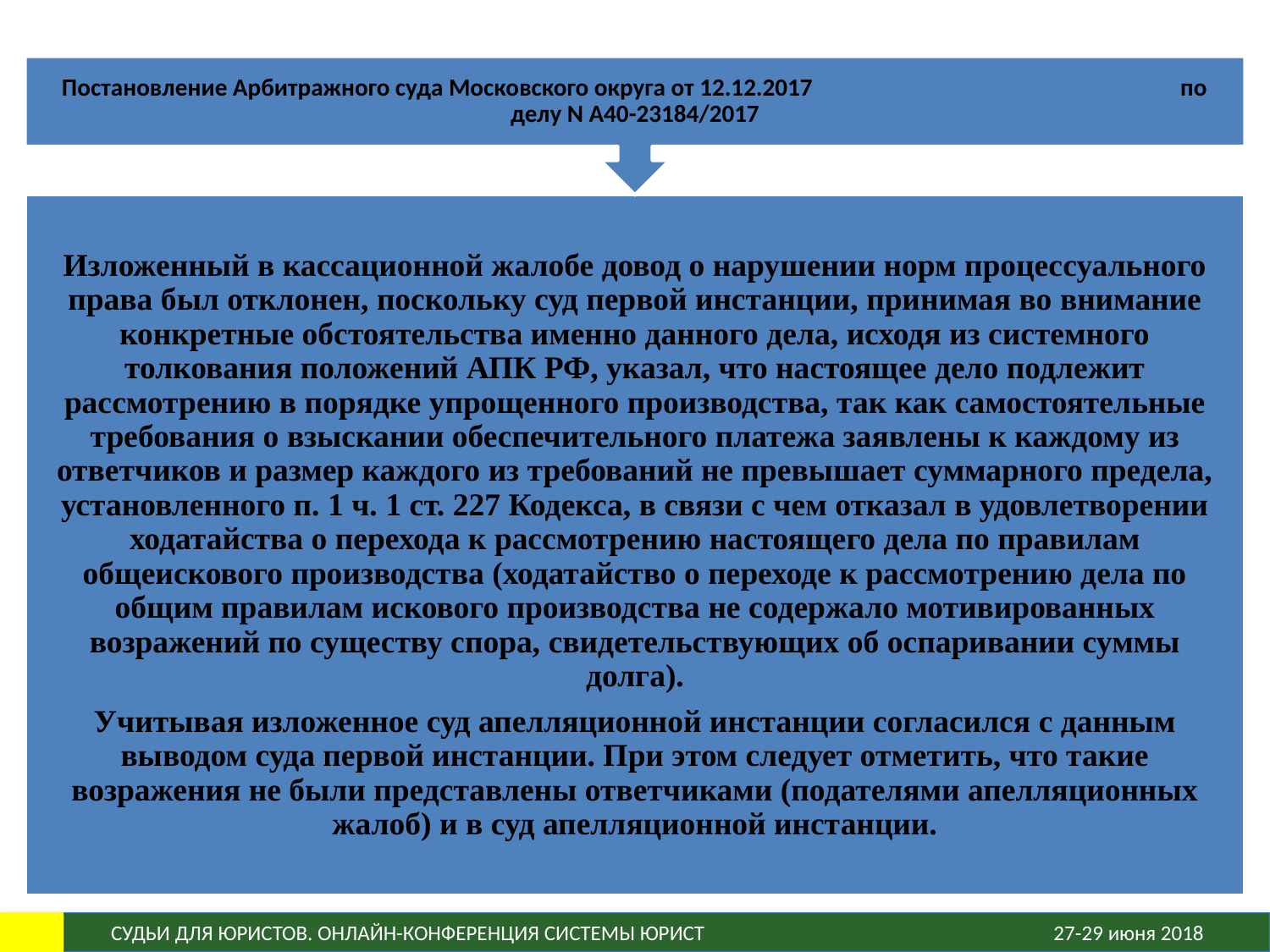

Постановление Арбитражного суда Московского округа от 12.12.2017                                                                   по делу N А40-23184/2017

Изложенный в кассационной жалобе довод о нарушении норм процессуального права был отклонен, поскольку суд первой инстанции, принимая во внимание конкретные обстоятельства именно данного дела, исходя из системного толкования положений АПК РФ, указал, что настоящее дело подлежит рассмотрению в порядке упрощенного производства, так как самостоятельные требования о взыскании обеспечительного платежа заявлены к каждому из ответчиков и размер каждого из требований не превышает суммарного предела, установленного п. 1 ч. 1 ст. 227 Кодекса, в связи с чем отказал в удовлетворении ходатайства о перехода к рассмотрению настоящего дела по правилам общеискового производства (ходатайство о переходе к рассмотрению дела по общим правилам искового производства не содержало мотивированных возражений по существу спора, свидетельствующих об оспаривании суммы долга).
Учитывая изложенное суд апелляционной инстанции согласился с данным выводом суда первой инстанции. При этом следует отметить, что такие возражения не были представлены ответчиками (подателями апелляционных жалоб) и в суд апелляционной инстанции.